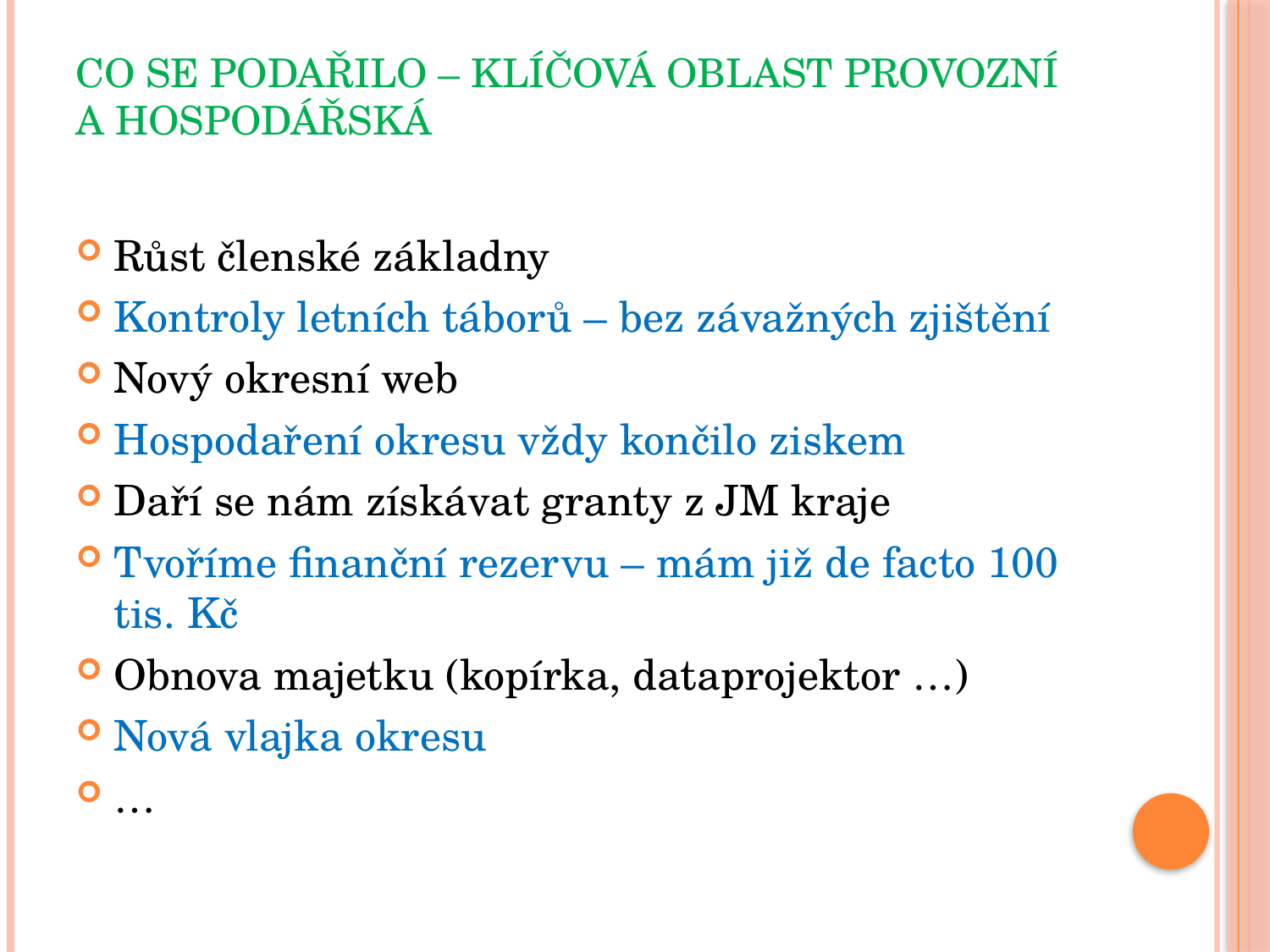

# CO SE PODAŘILO – Klíčová Oblast PROVOZNÍ a HOSPODÁŘSKÁ
Růst členské základny
Kontroly letních táborů – bez závažných zjištění
Nový okresní web
Hospodaření okresu vždy končilo ziskem
Daří se nám získávat granty z JM kraje
Tvoříme finanční rezervu – mám již de facto 100 tis. Kč
Obnova majetku (kopírka, dataprojektor …)
Nová vlajka okresu
…